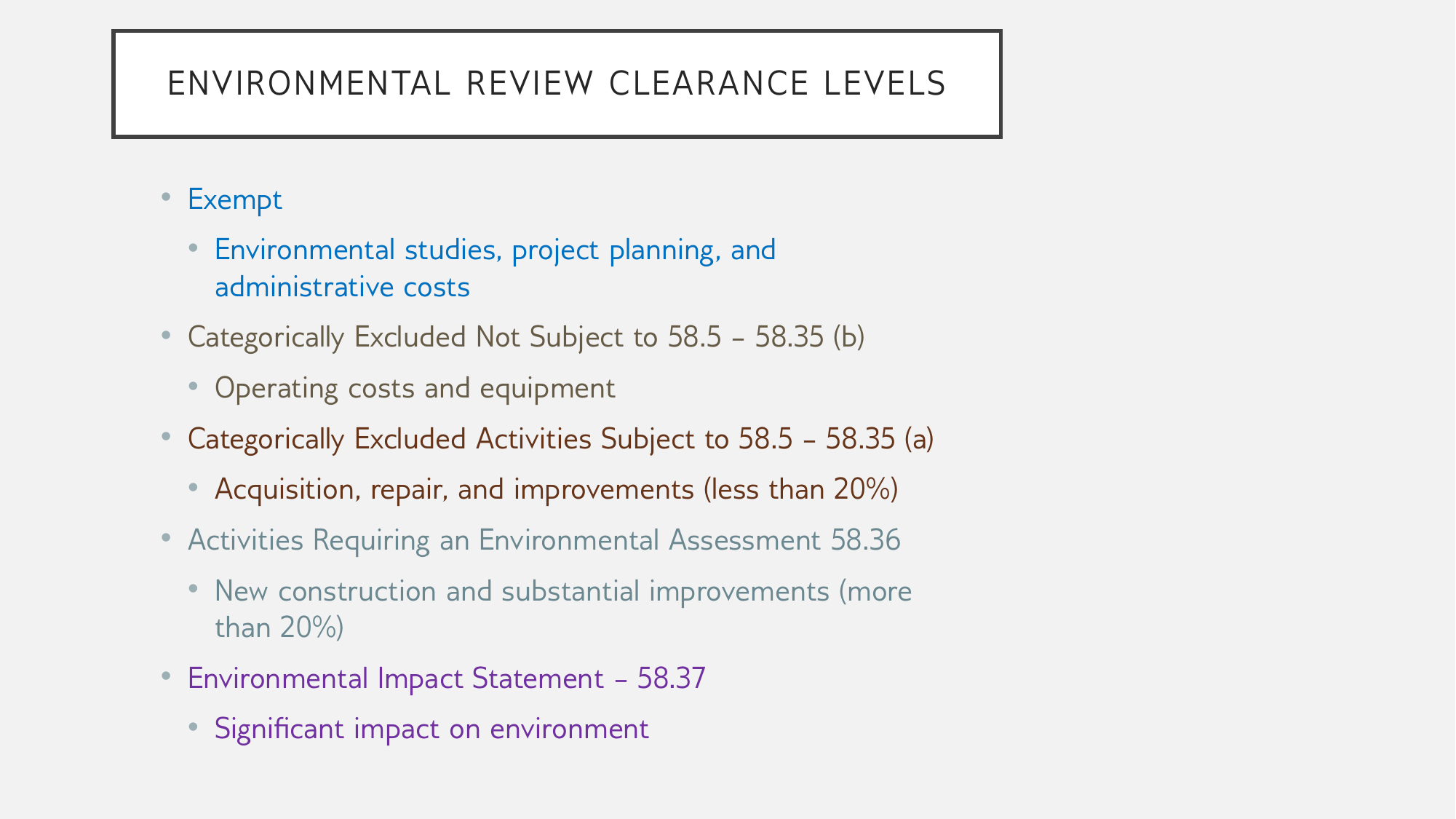

# Environmental Review Clearance Levels
Exempt
Environmental studies, project planning, and administrative costs
Categorically Excluded Not Subject to 58.5 – 58.35 (b)
Operating costs and equipment
Categorically Excluded Activities Subject to 58.5 – 58.35 (a)
Acquisition, repair, and improvements (less than 20%)
Activities Requiring an Environmental Assessment 58.36
New construction and substantial improvements (more than 20%)
Environmental Impact Statement – 58.37
Significant impact on environment